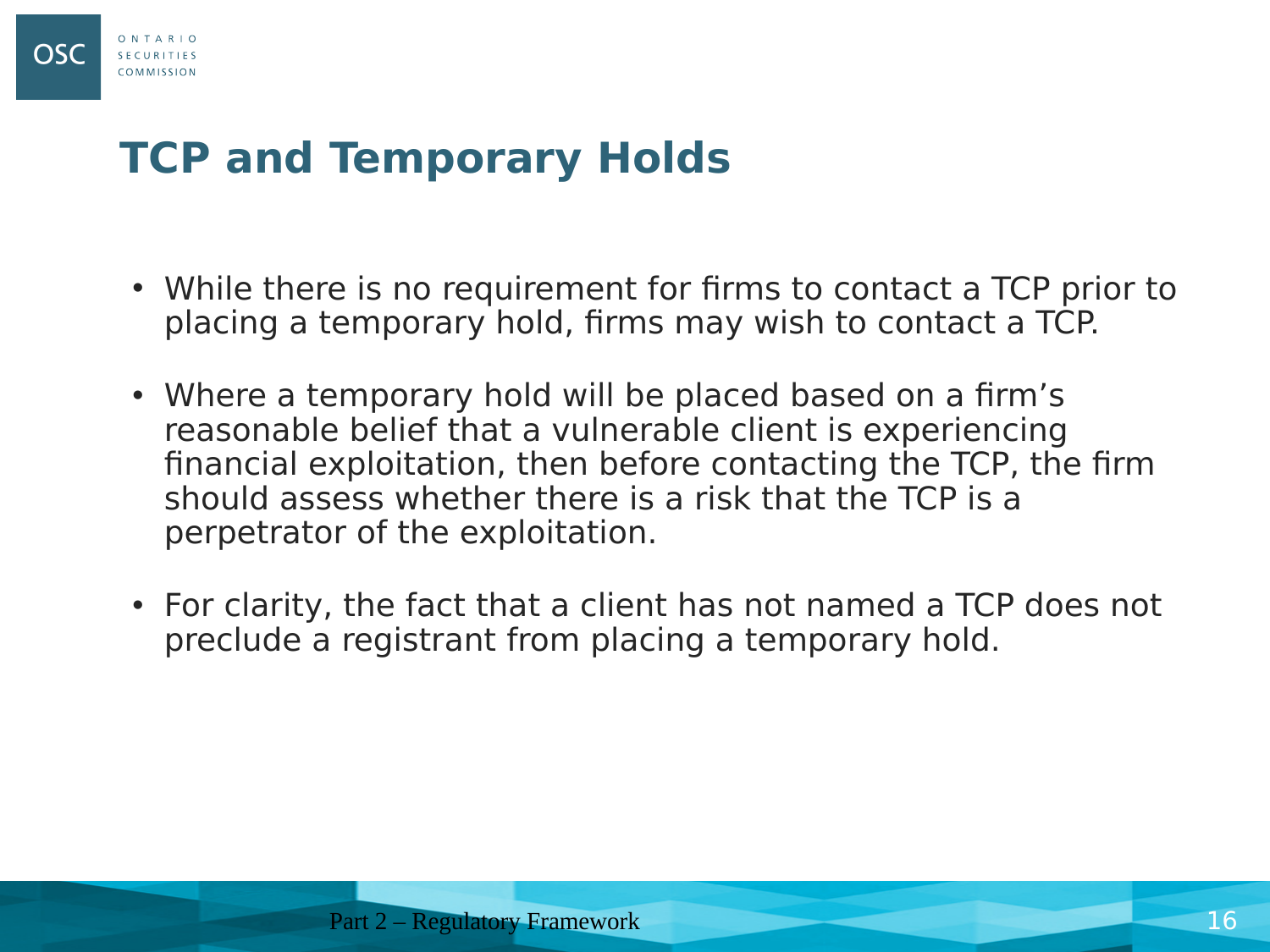

# TCP and Temporary Holds
While there is no requirement for firms to contact a TCP prior to placing a temporary hold, firms may wish to contact a TCP.
Where a temporary hold will be placed based on a firm’s reasonable belief that a vulnerable client is experiencing financial exploitation, then before contacting the TCP, the firm should assess whether there is a risk that the TCP is a perpetrator of the exploitation.
For clarity, the fact that a client has not named a TCP does not preclude a registrant from placing a temporary hold.

Part 2 – Regulatory Framework
16